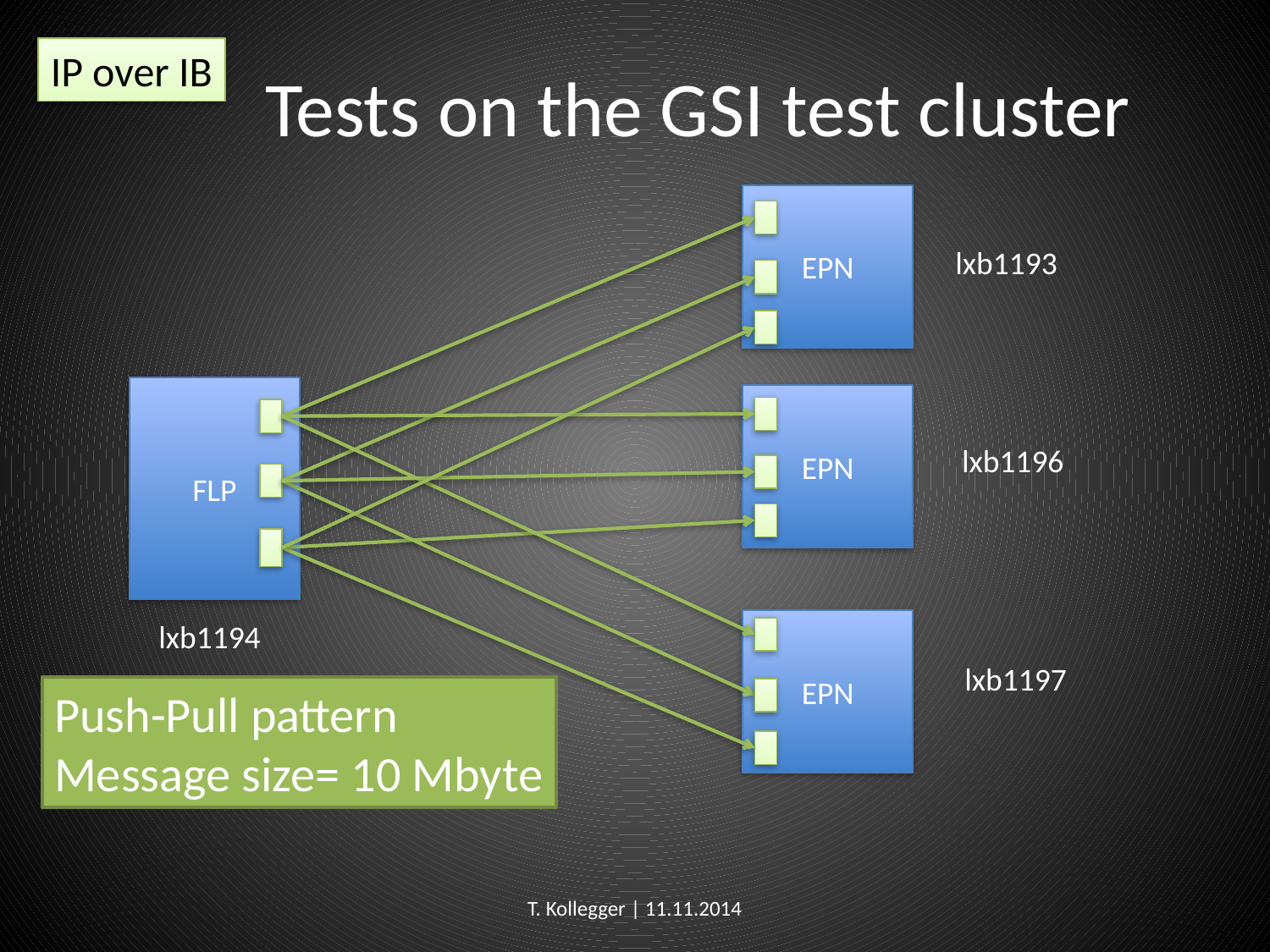

# Tests on the GSI test cluster
IP over IB
EPN

lxb1193

FLP
EPN

lxb1196

lxb1194
EPN

lxb1197
Push-Pull pattern
Message size= 10 Mbyte

T. Kollegger | 11.11.2014